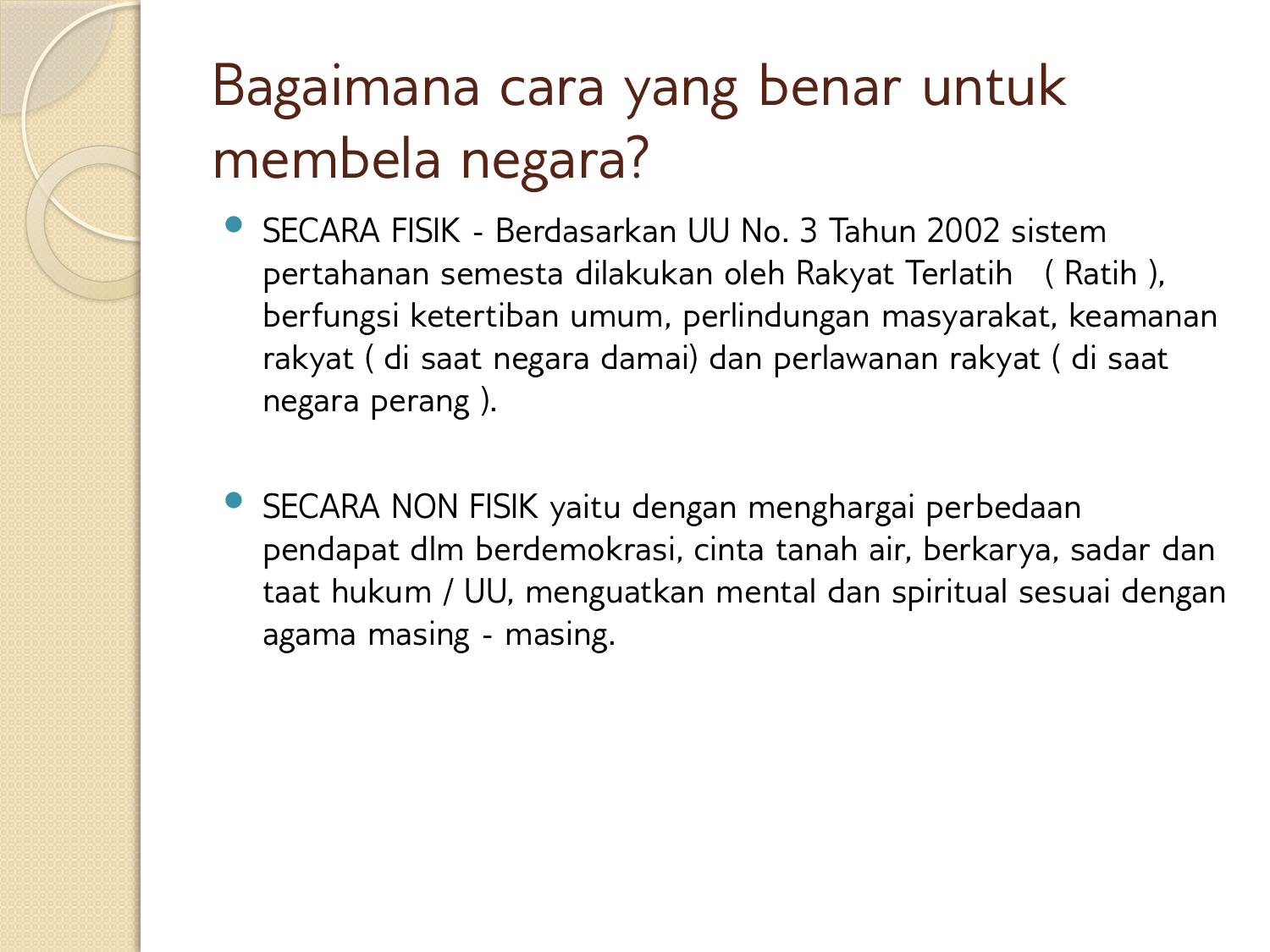

# Bagaimana cara yang benar untuk membela negara?
SECARA FISIK - Berdasarkan UU No. 3 Tahun 2002 sistem pertahanan semesta dilakukan oleh Rakyat Terlatih   ( Ratih ), berfungsi ketertiban umum, perlindungan masyarakat, keamanan rakyat ( di saat negara damai) dan perlawanan rakyat ( di saat negara perang ).

SECARA NON FISIK yaitu dengan menghargai perbedaan pendapat dlm berdemokrasi, cinta tanah air, berkarya, sadar dan taat hukum / UU, menguatkan mental dan spiritual sesuai dengan agama masing - masing.